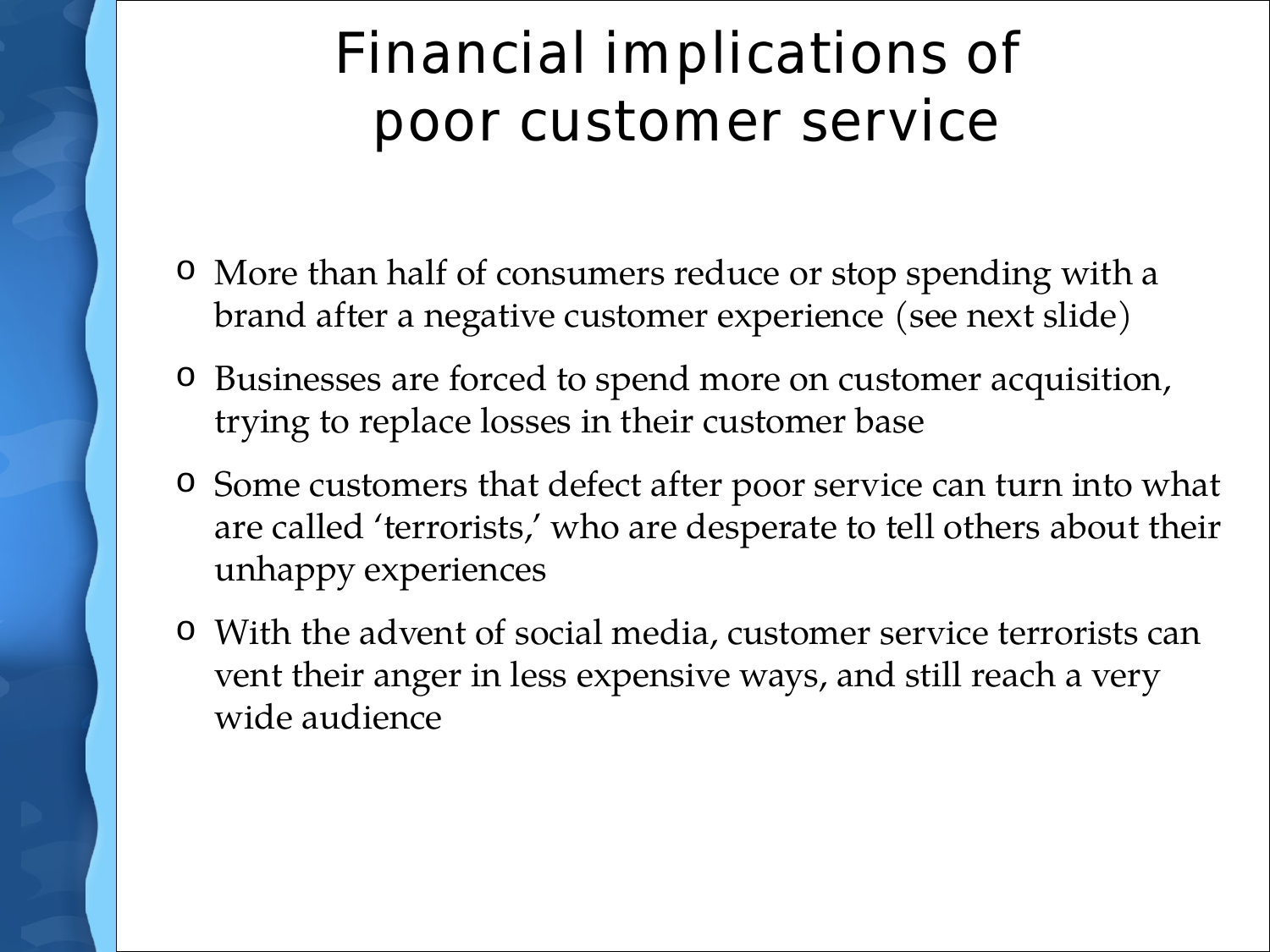

# Financial implications of poor customer service
More than half of consumers reduce or stop spending with a brand after a negative customer experience (see next slide)
Businesses are forced to spend more on customer acquisition, trying to replace losses in their customer base
Some customers that defect after poor service can turn into what are called ‘terrorists,’ who are desperate to tell others about their unhappy experiences
With the advent of social media, customer service terrorists can vent their anger in less expensive ways, and still reach a very wide audience